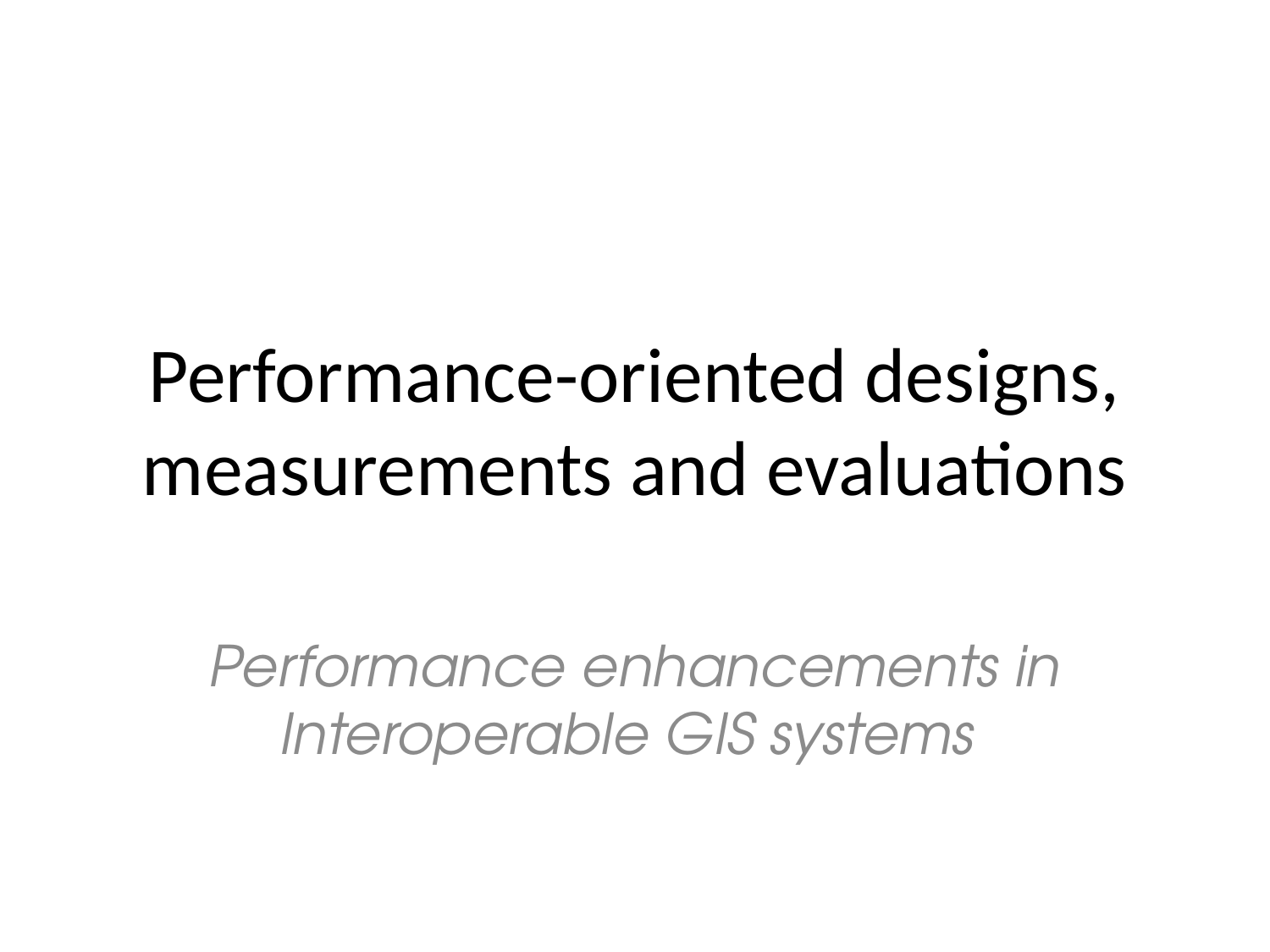

# Performance-oriented designs, measurements and evaluations
Performance enhancements in Interoperable GIS systems